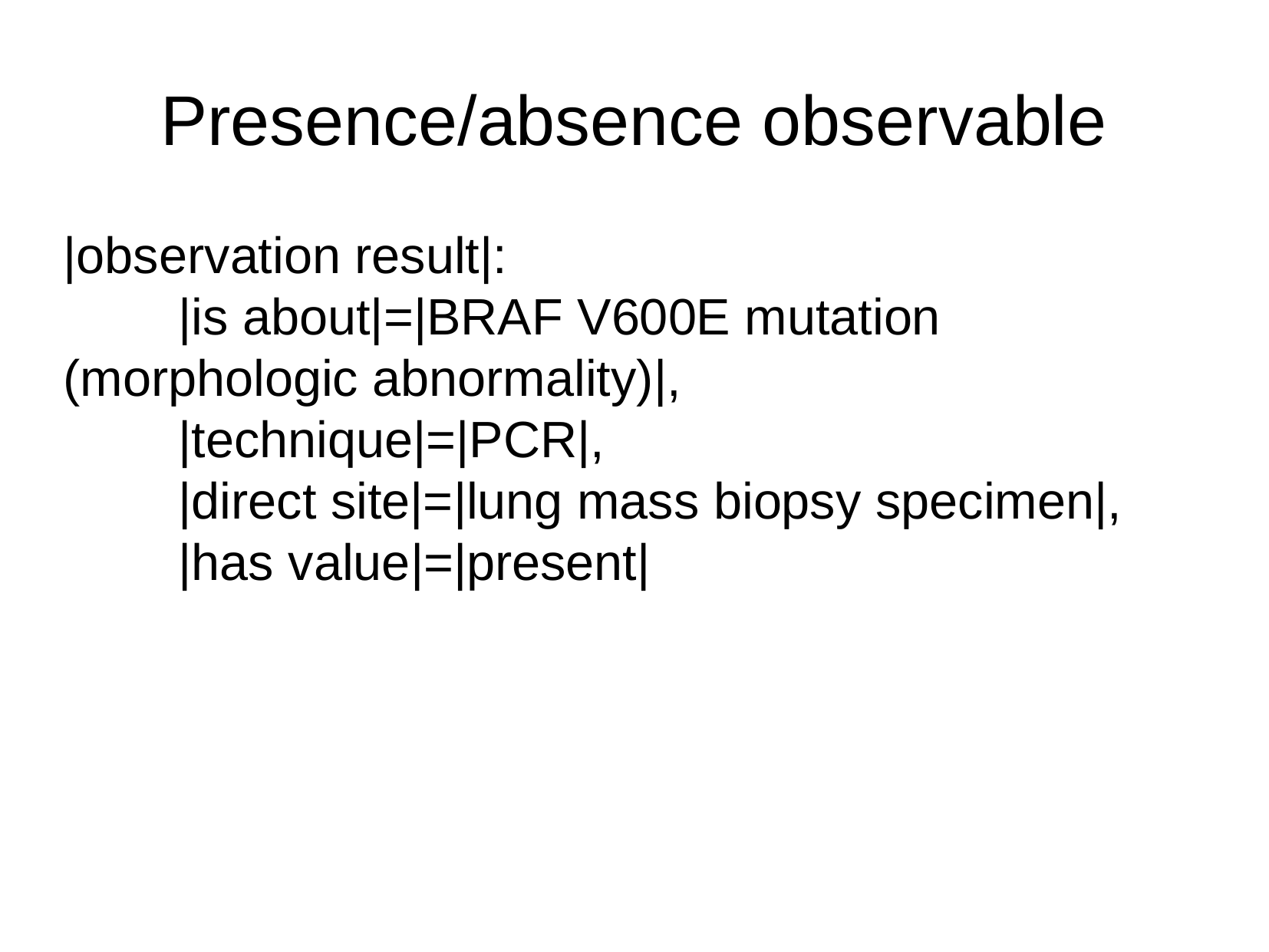

Presence/absence observable
|observation result|:
	|is about|=|BRAF V600E mutation (morphologic abnormality)|,
	|technique|=|PCR|,
	|direct site|=|lung mass biopsy specimen|,
	|has value|=|present|